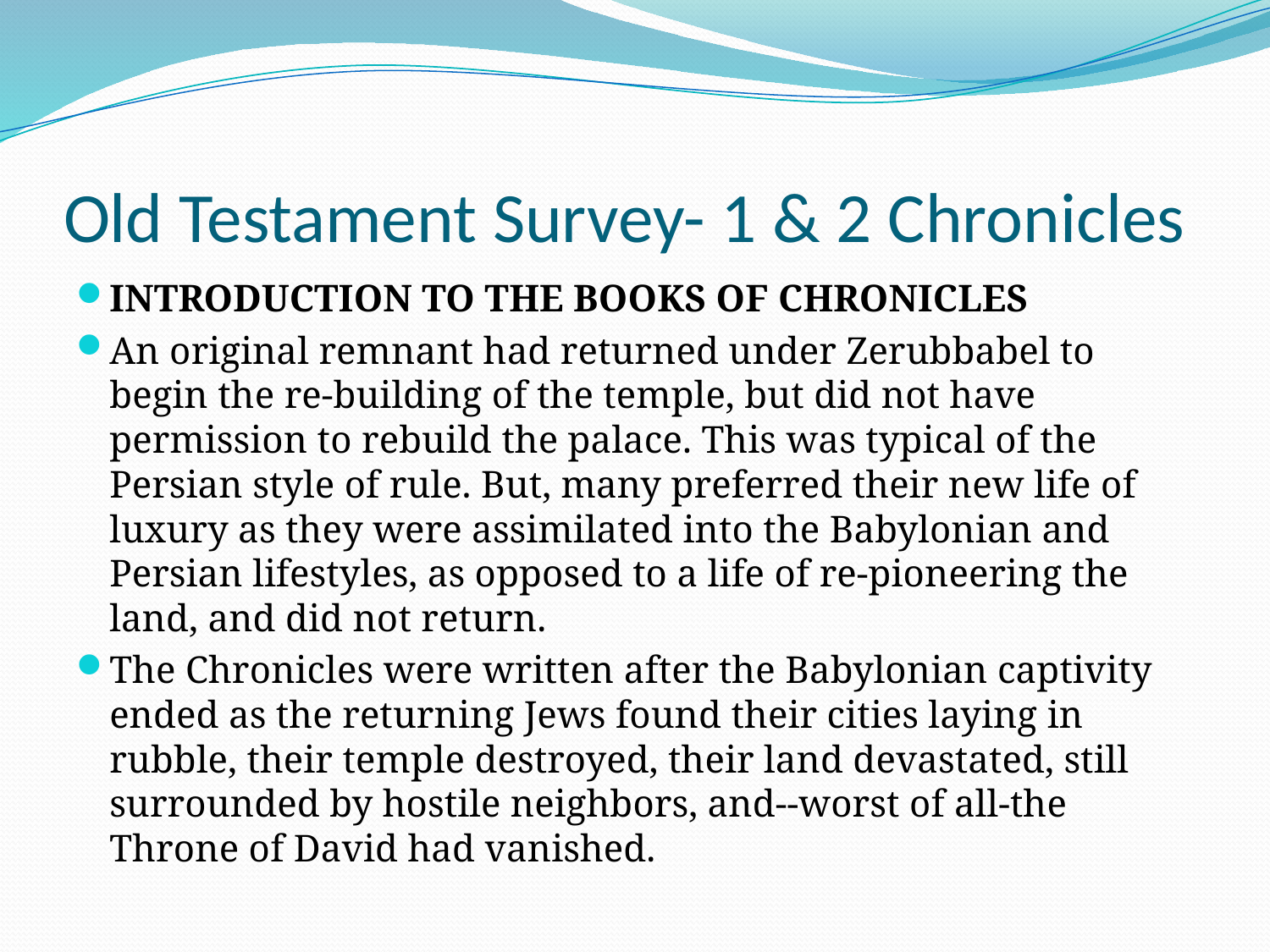

# Old Testament Survey- 1 & 2 Chronicles
INTRODUCTION TO THE BOOKS OF CHRONICLES
An original remnant had returned under Zerubbabel to begin the re-building of the temple, but did not have permission to rebuild the palace. This was typical of the Persian style of rule. But, many preferred their new life of luxury as they were assimilated into the Babylonian and Persian lifestyles, as opposed to a life of re-pioneering the land, and did not return.
The Chronicles were written after the Babylonian captivity ended as the returning Jews found their cities laying in rubble, their temple destroyed, their land devastated, still surrounded by hostile neighbors, and--worst of all-the Throne of David had vanished.